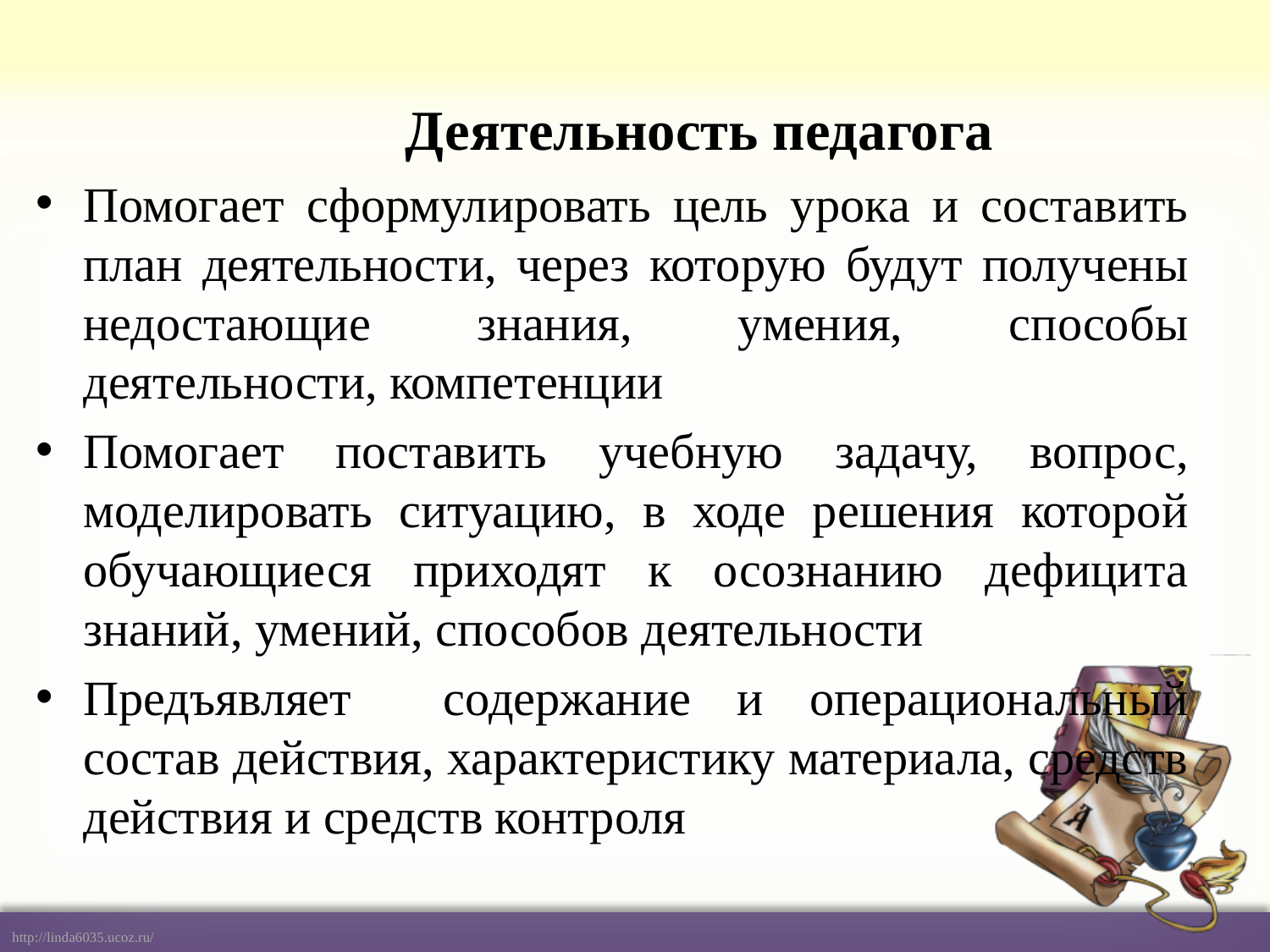

# Деятельность педагога
Помогает сформулировать цель урока и составить план деятельности, через которую будут получены недостающие знания, умения, способы деятельности, компетенции
Помогает поставить учебную задачу, вопрос, моделировать ситуацию, в ходе решения которой обучающиеся приходят к осознанию дефицита знаний, умений, способов деятельности
Предъявляет  содержание и операциональный состав действия, характеристику материала, средств действия и средств контроля